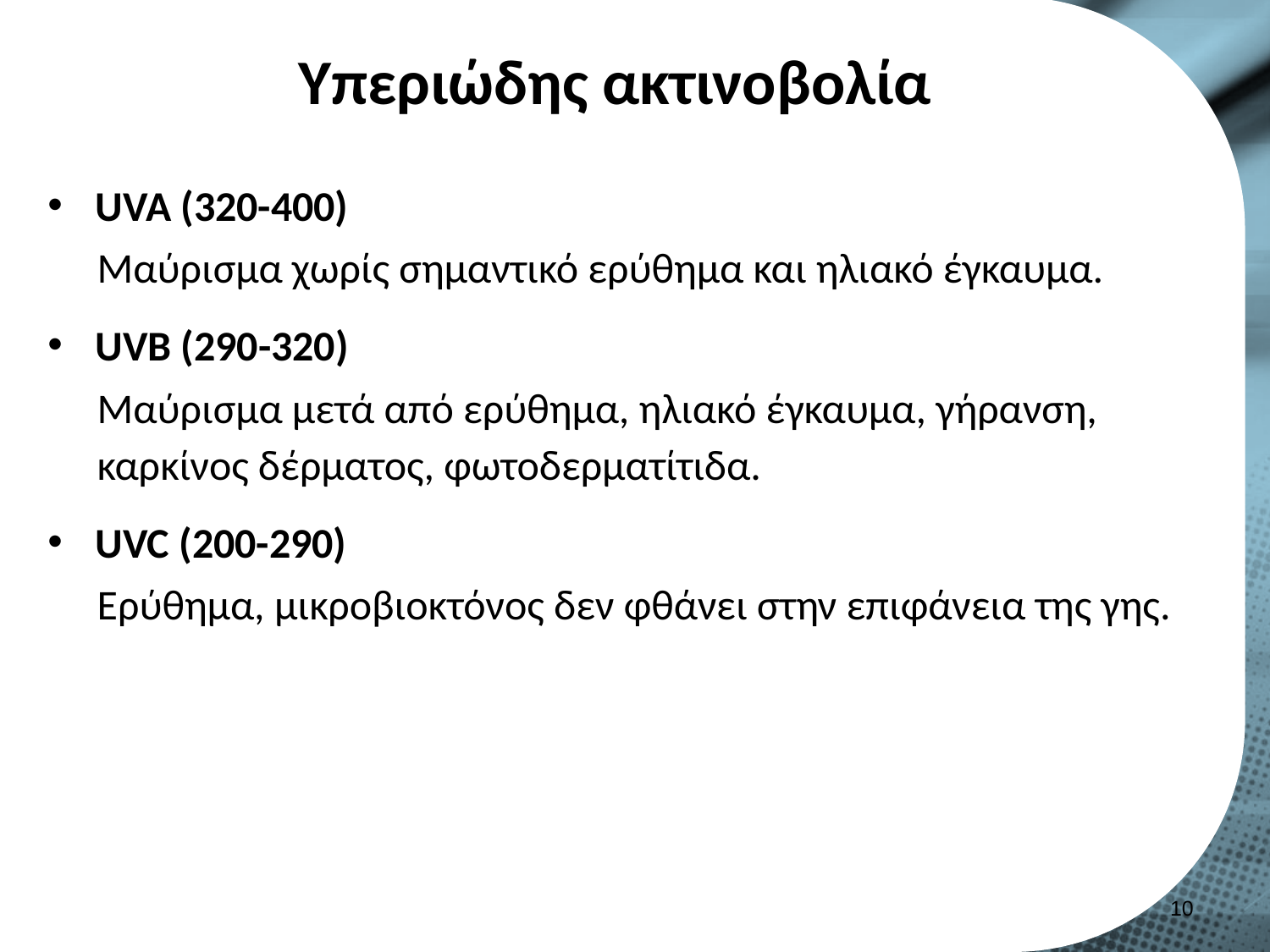

# Υπεριώδης ακτινοβολία
UVA (320-400)
Μαύρισμα χωρίς σημαντικό ερύθημα και ηλιακό έγκαυμα.
UVB (290-320)
Μαύρισμα μετά από ερύθημα, ηλιακό έγκαυμα, γήρανση, καρκίνος δέρματος, φωτοδερματίτιδα.
UVC (200-290)
Ερύθημα, μικροβιοκτόνος δεν φθάνει στην επιφάνεια της γης.

10